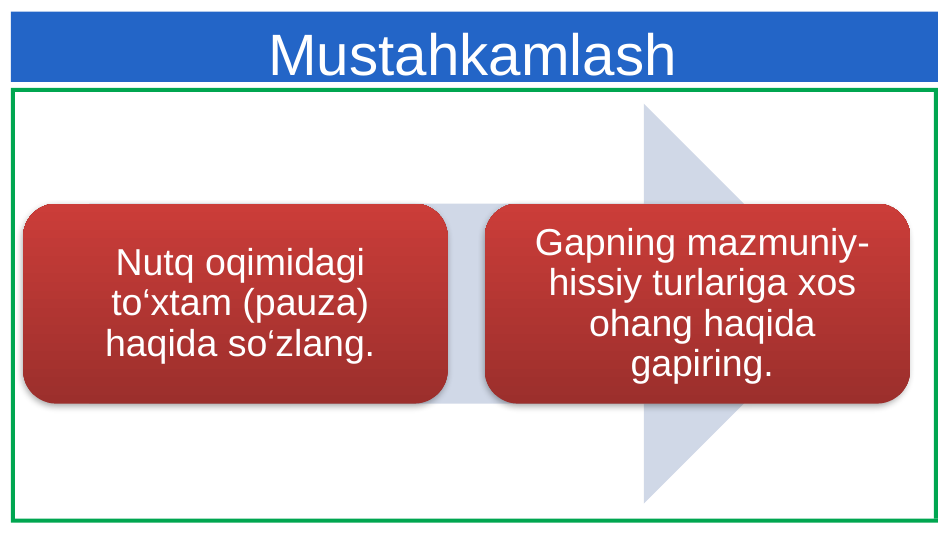

# Mustahkamlash
Nutq oqimidagi to‘xtam (pauza) haqida so‘zlang.
Gapning mazmuniy-hissiy turlariga xos ohang haqida gapiring.